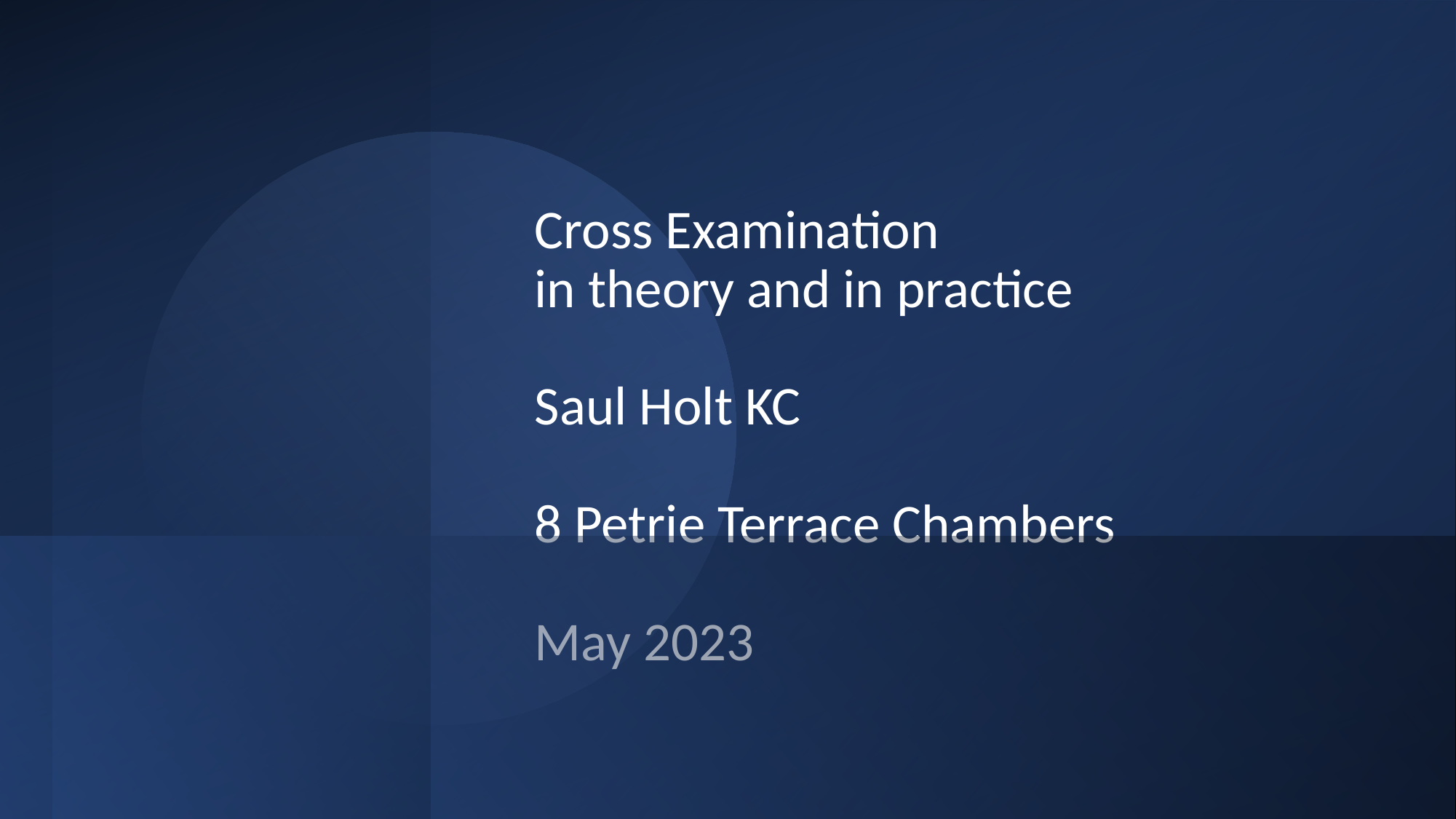

# Cross Examination in theory and in practice Saul Holt KC 8 Petrie Terrace Chambers May 2023